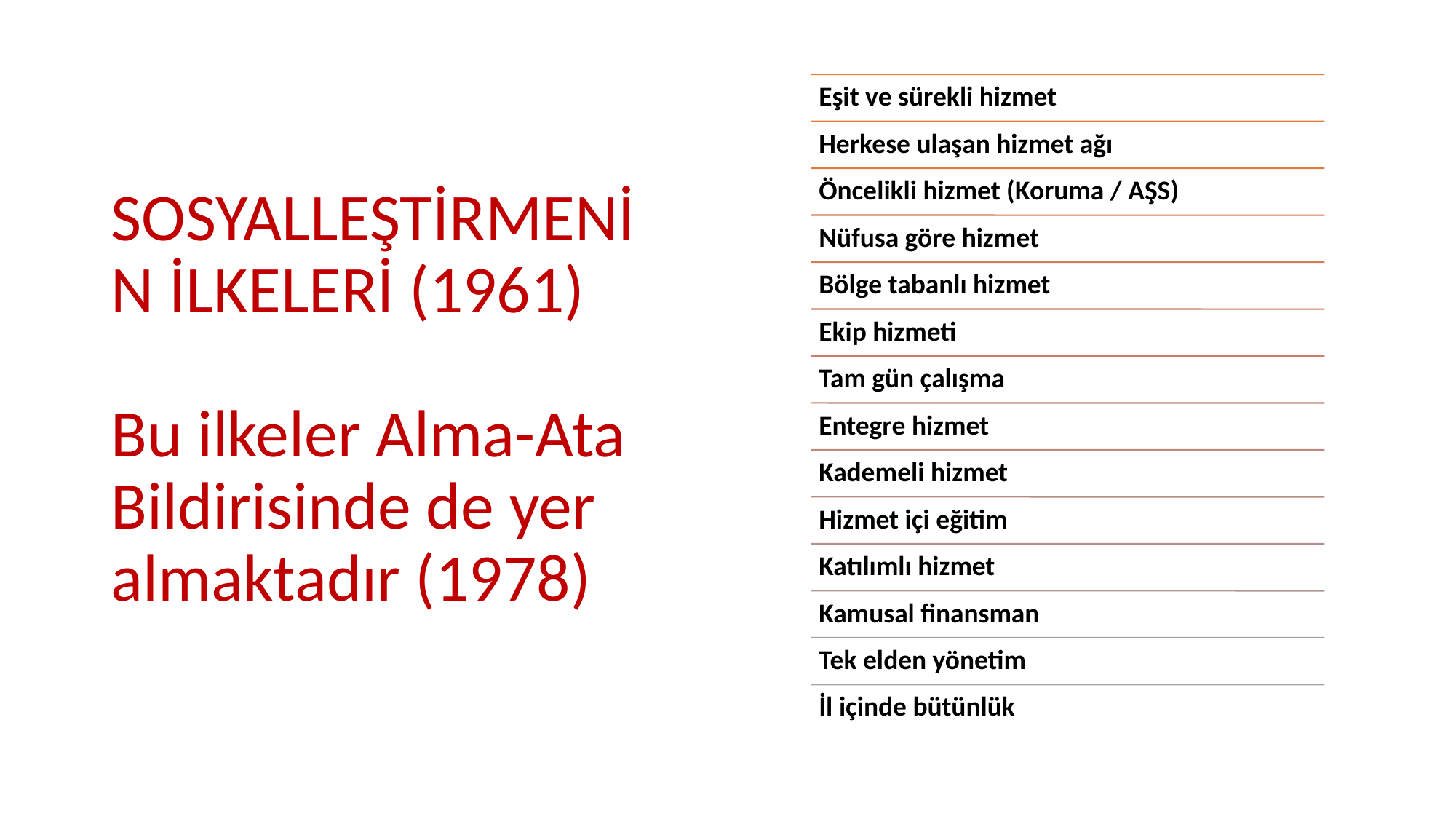

# SOSYALLEŞTİRMENİN İLKELERİ (1961) Bu ilkeler Alma-Ata Bildirisinde de yer almaktadır (1978)
Eşit ve sürekli hizmet
Herkese ulaşan hizmet ağı
Öncelikli hizmet (Koruma / AŞS)
Nüfusa göre hizmet
Bölge tabanlı hizmet
Ekip hizmeti
Tam gün çalışma
Entegre hizmet
Kademeli hizmet
Hizmet içi eğitim
Katılımlı hizmet
Kamusal finansman
Tek elden yönetim
İl içinde bütünlük